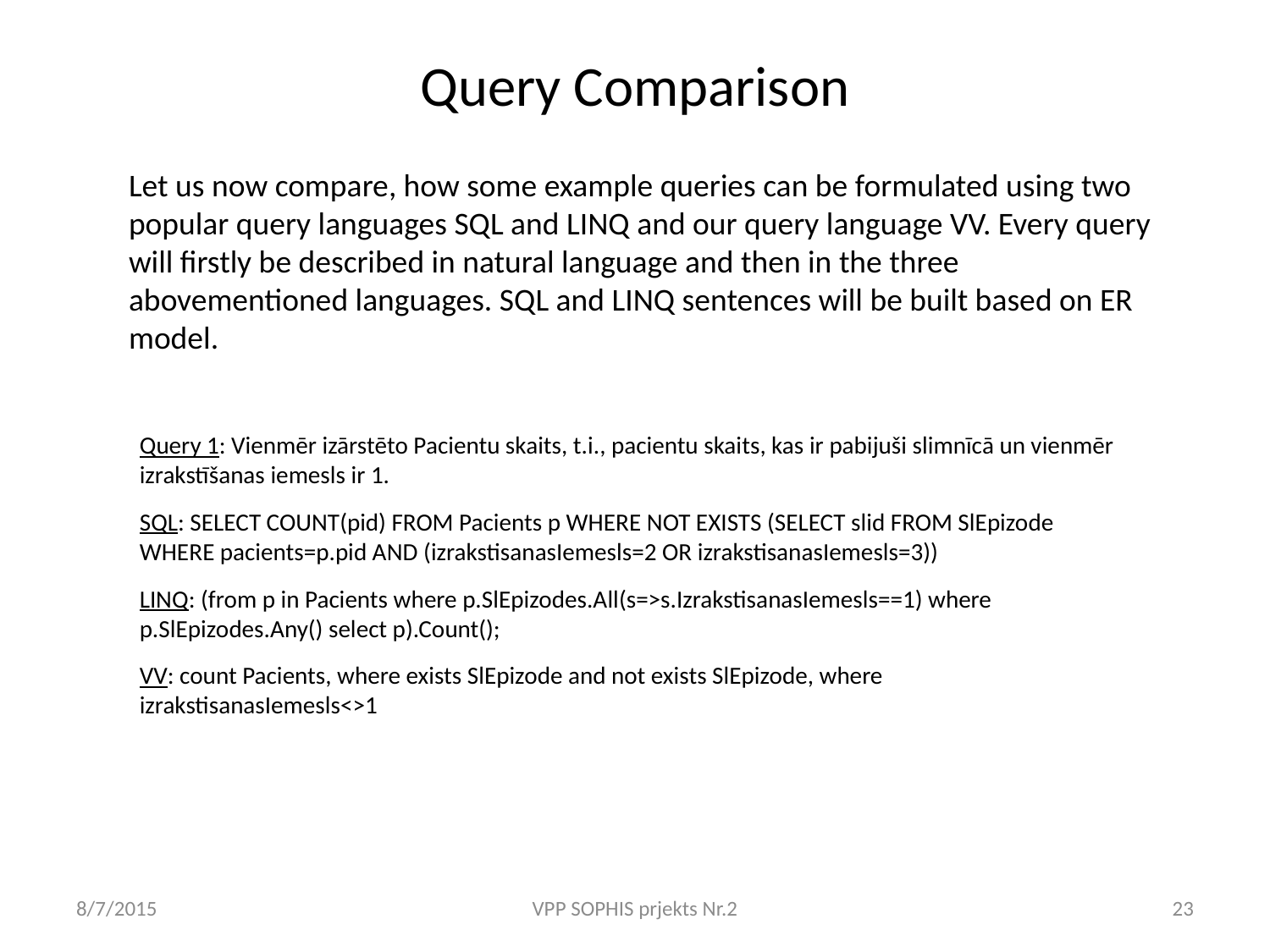

# Query Comparison
Let us now compare, how some example queries can be formulated using two popular query languages SQL and LINQ and our query language VV. Every query will firstly be described in natural language and then in the three abovementioned languages. SQL and LINQ sentences will be built based on ER model.
Query 1: Vienmēr izārstēto Pacientu skaits, t.i., pacientu skaits, kas ir pabijuši slimnīcā un vienmēr izrakstīšanas iemesls ir 1.
SQL: SELECT COUNT(pid) FROM Pacients p WHERE NOT EXISTS (SELECT slid FROM SlEpizode WHERE pacients=p.pid AND (izrakstisanasIemesls=2 OR izrakstisanasIemesls=3))
LINQ: (from p in Pacients where p.SlEpizodes.All(s=>s.IzrakstisanasIemesls==1) where p.SlEpizodes.Any() select p).Count();
VV: count Pacients, where exists SlEpizode and not exists SlEpizode, where izrakstisanasIemesls<>1

8/7/2015
VPP SOPHIS prjekts Nr.2
23